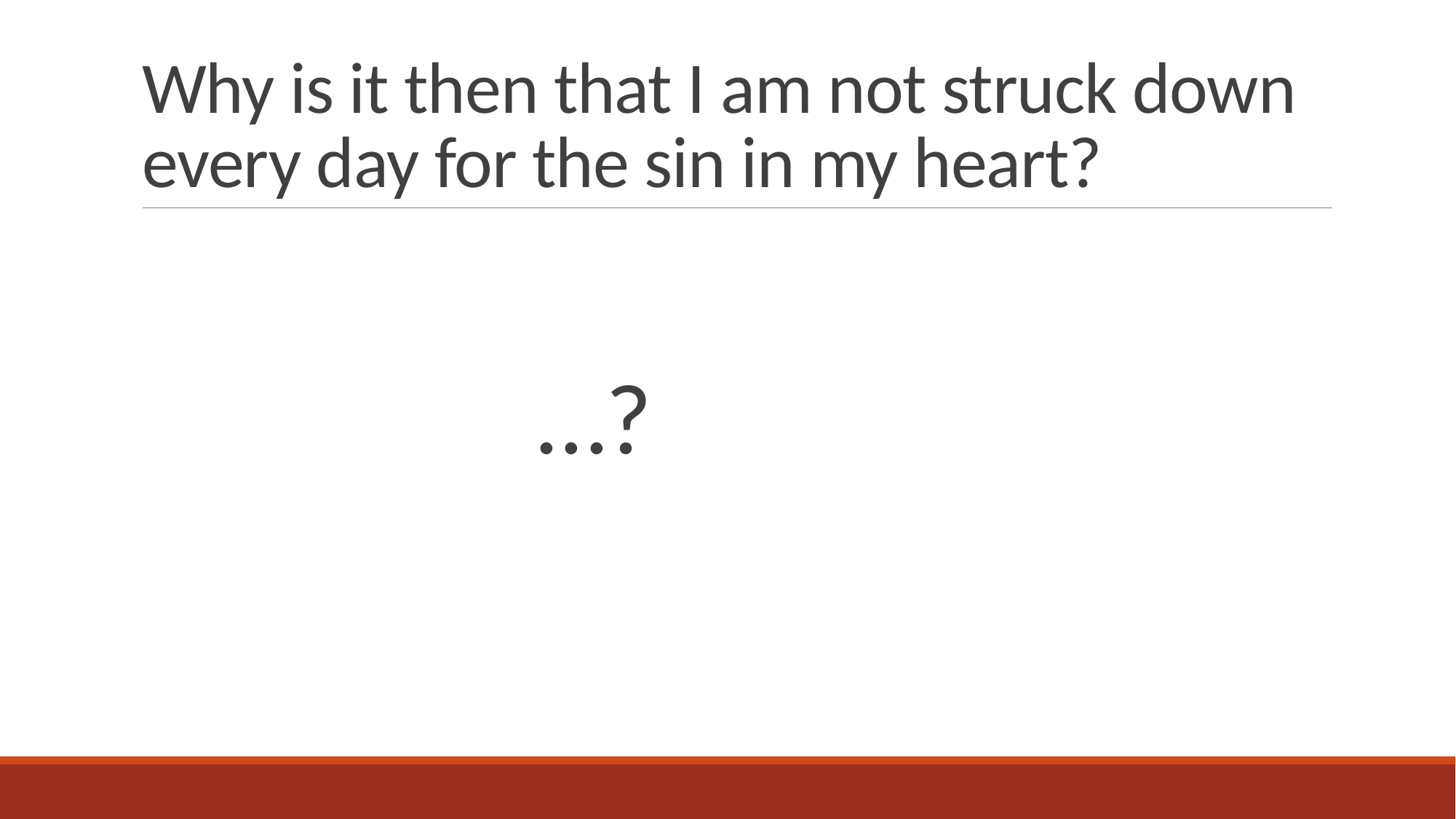

# Why is it then that I am not struck down every day for the sin in my heart?

                 …?